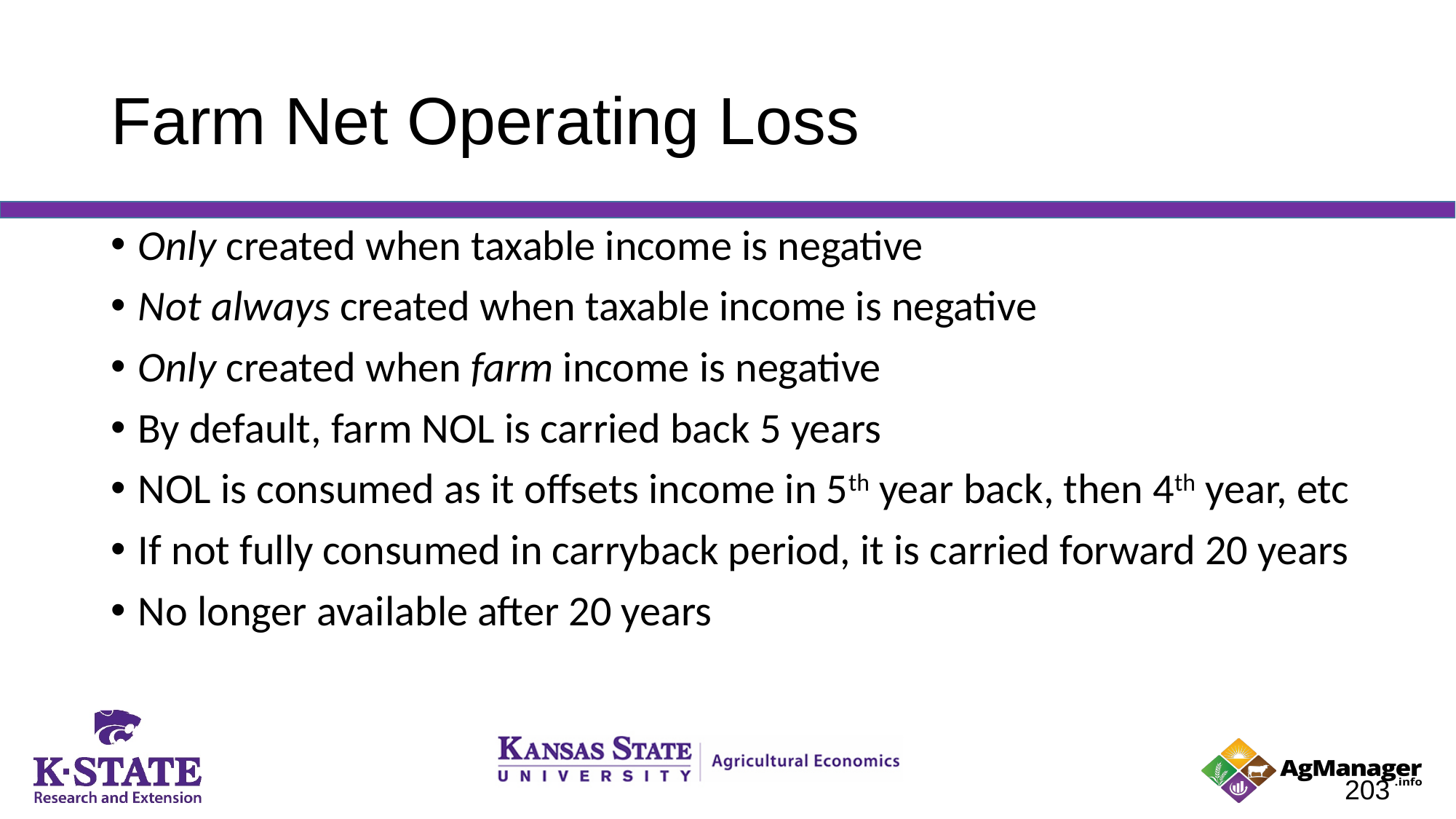

# Farm Net Operating Loss
Only created when taxable income is negative
Not always created when taxable income is negative
Only created when farm income is negative
By default, farm NOL is carried back 5 years
NOL is consumed as it offsets income in 5th year back, then 4th year, etc
If not fully consumed in carryback period, it is carried forward 20 years
No longer available after 20 years
203